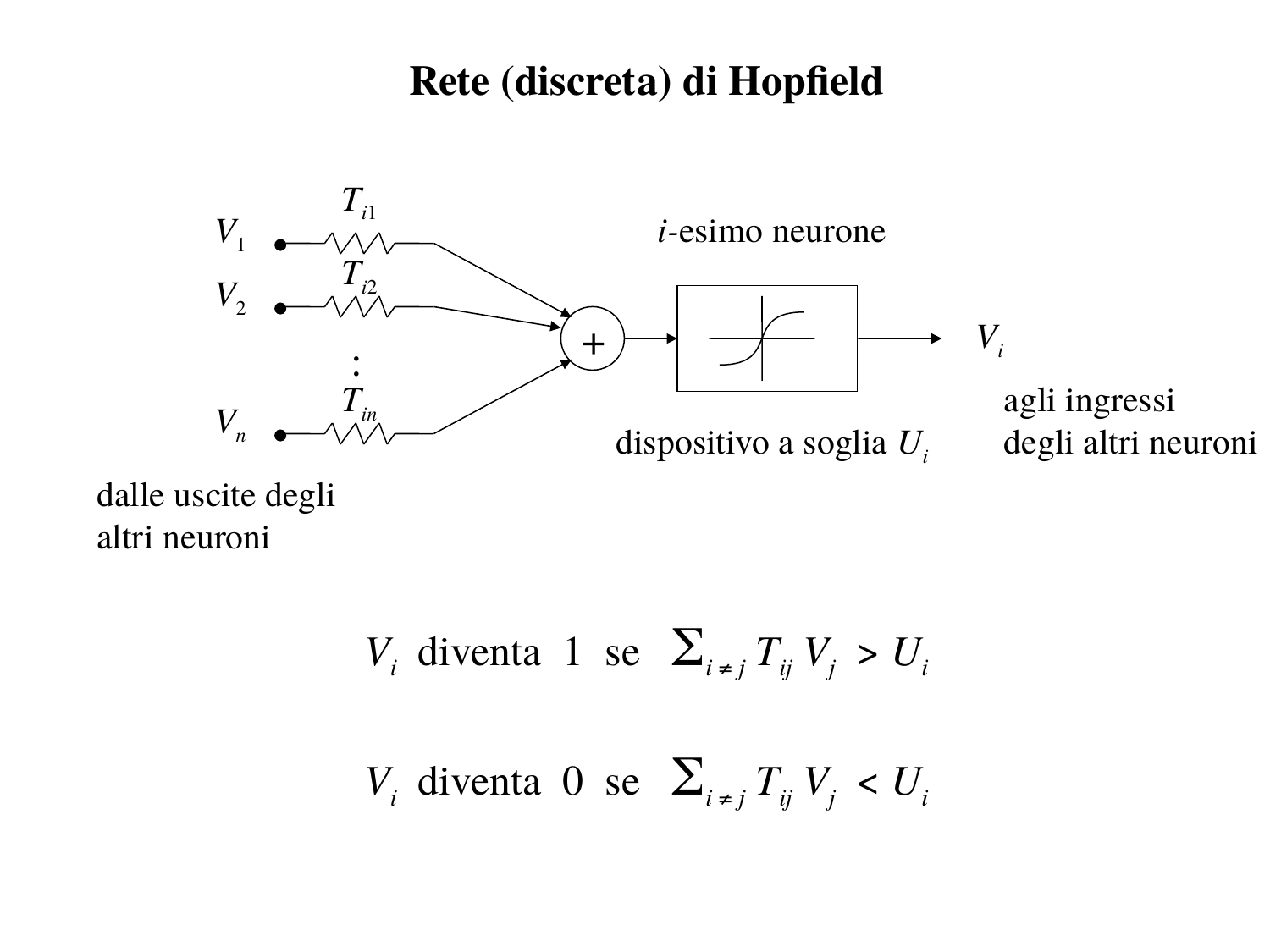

Rete (discreta) di Hopfield
Ti1
V1
i-esimo neurone

Ti2

V2

+
Vi
:

Tin
agli ingressi
degli altri neuroni
Vn
dispositivo a soglia Ui

dalle uscite degli
altri neuroni
Vi  diventa  1  se   Σi ≠ j Tij Vj  > Ui

Vi  diventa  0  se   Σi ≠ j Tij Vj  < Ui